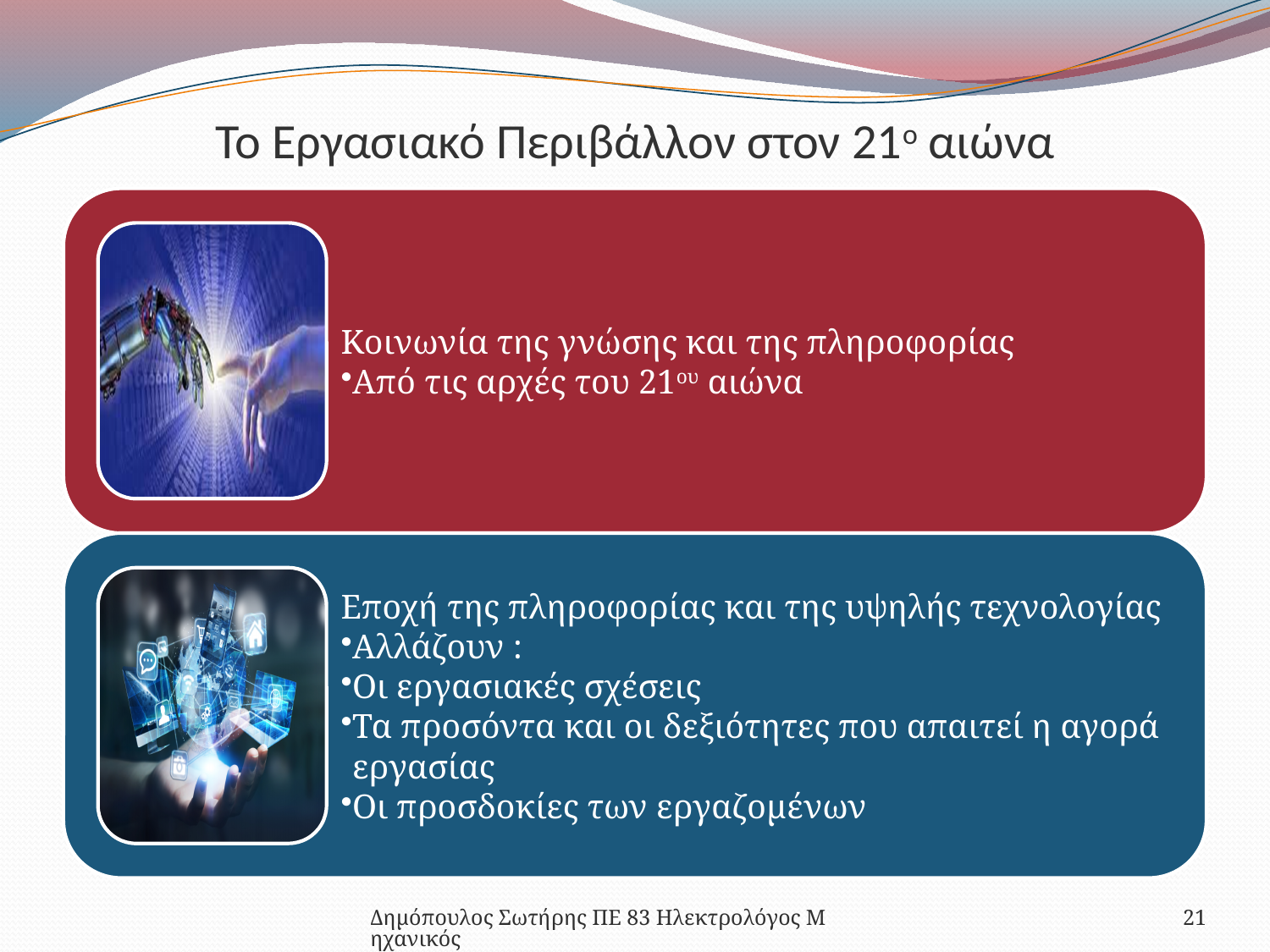

# Το Εργασιακό Περιβάλλον στον 21ο αιώνα
Κοινωνία της γνώσης και της πληροφορίας
Από τις αρχές του 21ου αιώνα
Εποχή της πληροφορίας και της υψηλής τεχνολογίας
Αλλάζουν :
Οι εργασιακές σχέσεις
Τα προσόντα και οι δεξιότητες που απαιτεί η αγορά εργασίας
Οι προσδοκίες των εργαζομένων
Δημόπουλος Σωτήρης ΠΕ 83 Ηλεκτρολόγος Μηχανικός
21